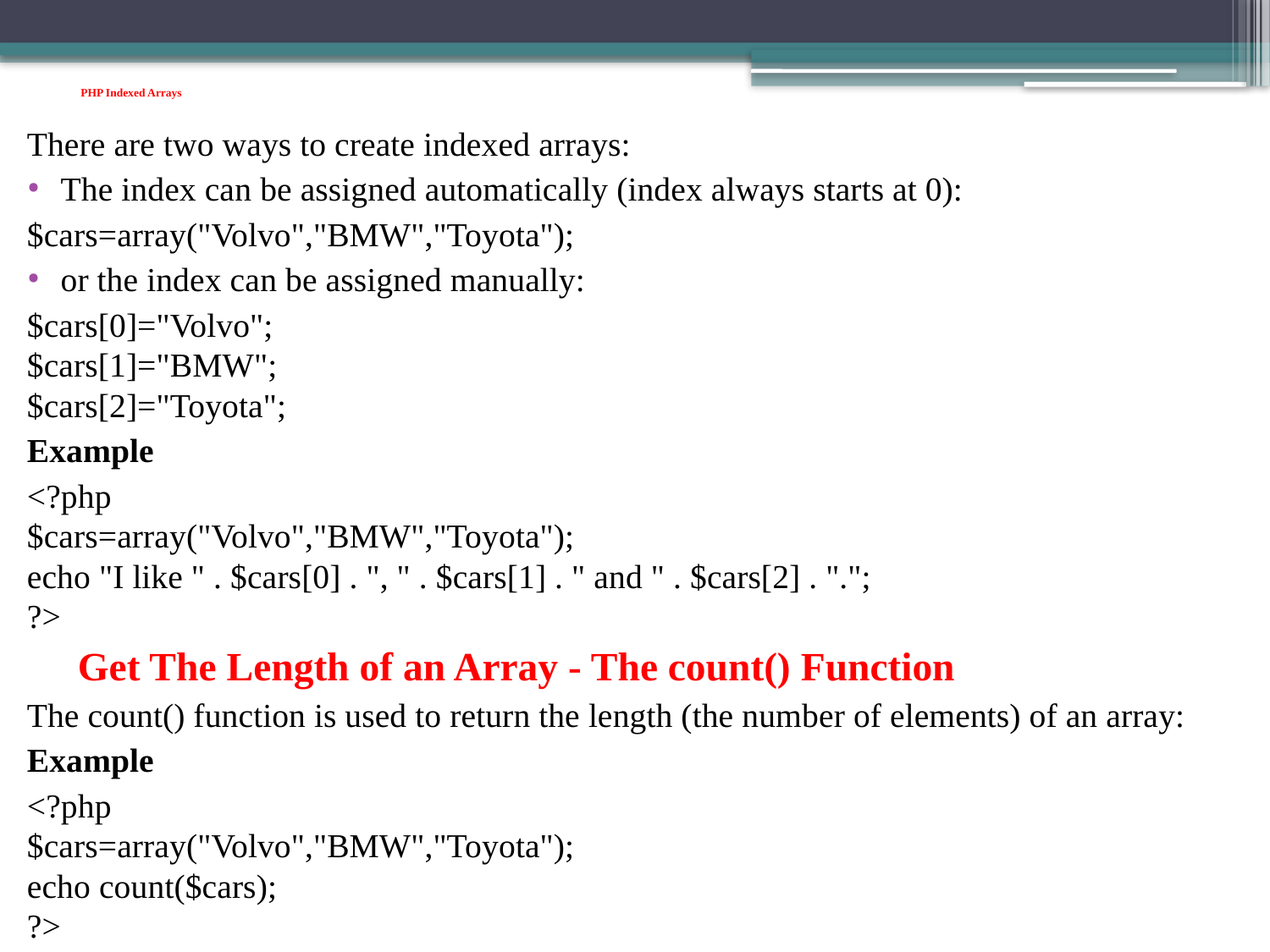

# PHP Indexed Arrays
There are two ways to create indexed arrays:
The index can be assigned automatically (index always starts at 0):
$cars=array("Volvo","BMW","Toyota");
or the index can be assigned manually:
$cars[0]="Volvo";
$cars[1]="BMW";
$cars[2]="Toyota";
Example
<?php
$cars=array("Volvo","BMW","Toyota");
echo "I like " . $cars[0] . ", " . $cars[1] . " and " . $cars[2] . ".";
?>
     Get The Length of an Array - The count() Function
The count() function is used to return the length (the number of elements) of an array:
Example
<?php
$cars=array("Volvo","BMW","Toyota");
echo count($cars);
?>